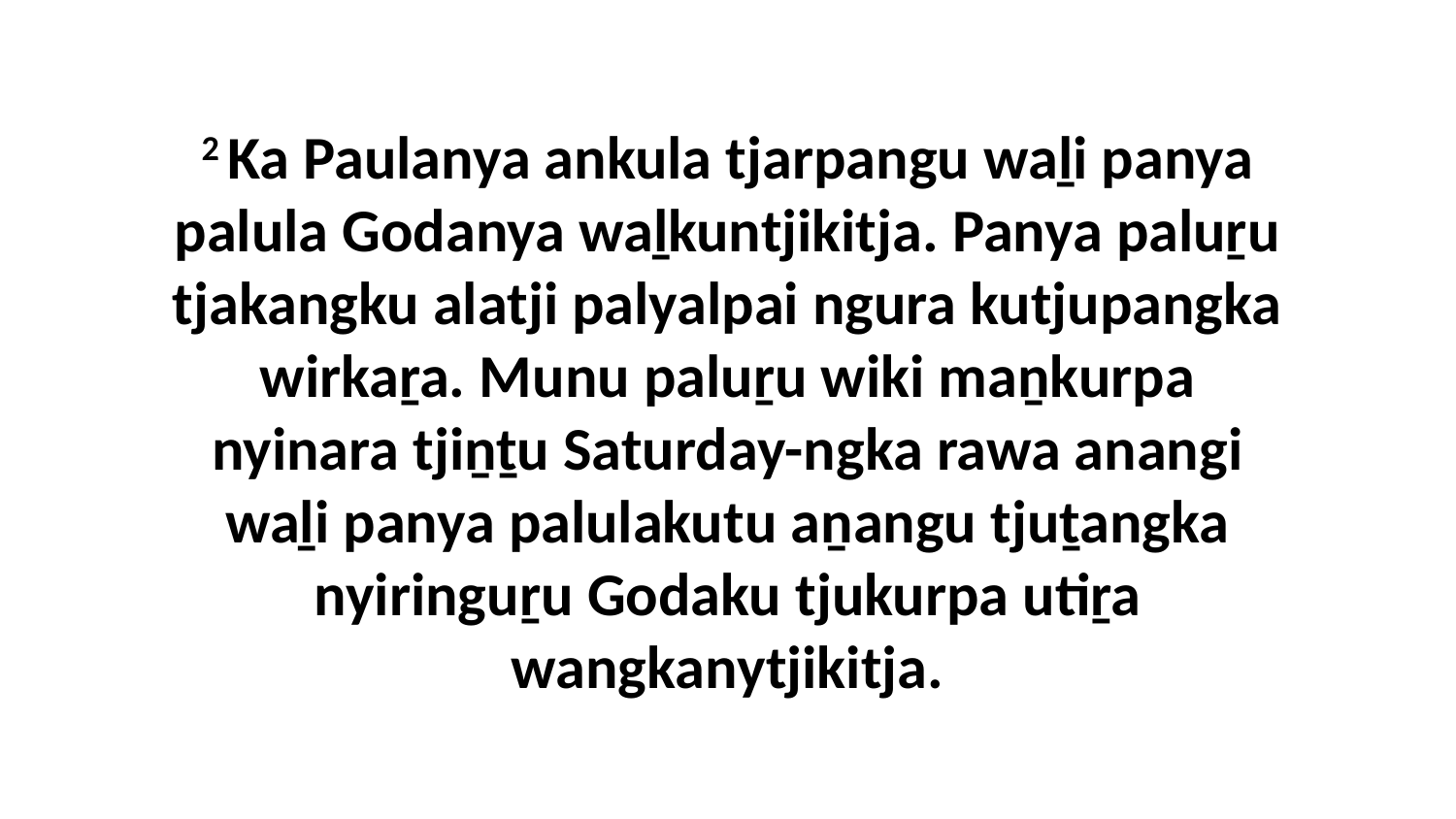

2 Ka Paulanya ankula tjarpangu waḻi panya palula Godanya waḻkuntjikitja. Panya paluṟu tjakangku alatji palyalpai ngura kutjupangka wirkaṟa. Munu paluṟu wiki maṉkurpa nyinara tjiṉṯu Saturday-ngka rawa anangi waḻi panya palulakutu aṉangu tjuṯangka nyiringuṟu Godaku tjukurpa utiṟa wangkanytjikitja.